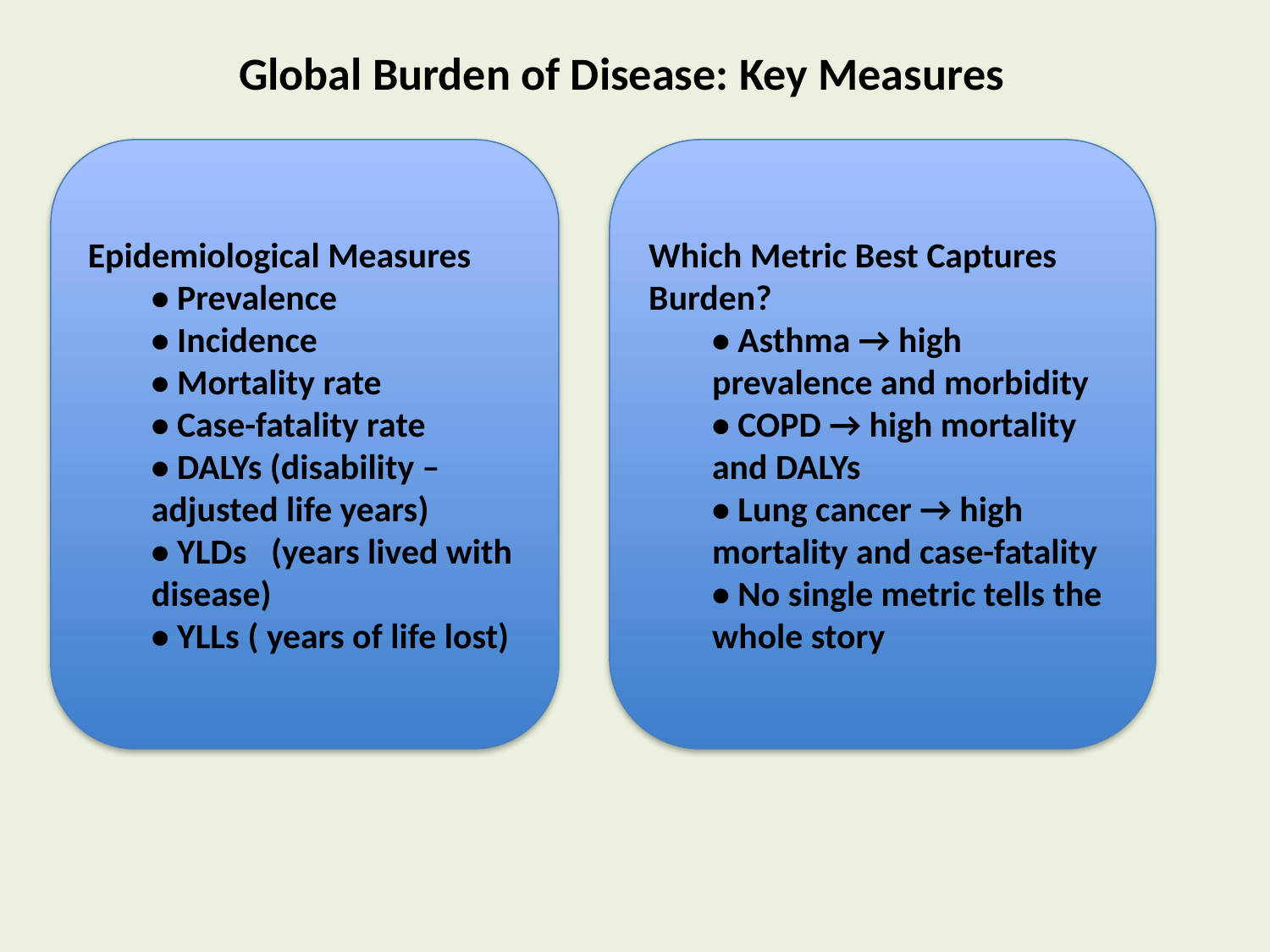

Global Burden of Disease: Key Measures
Epidemiological Measures
• Prevalence
• Incidence
• Mortality rate
• Case-fatality rate
• DALYs (disability –adjusted life years)
• YLDs   (years lived with disease)
• YLLs ( years of life lost)
Which Metric Best Captures Burden?
• Asthma → high prevalence and morbidity
• COPD → high mortality and DALYs
• Lung cancer → high mortality and case-fatality
• No single metric tells the whole story